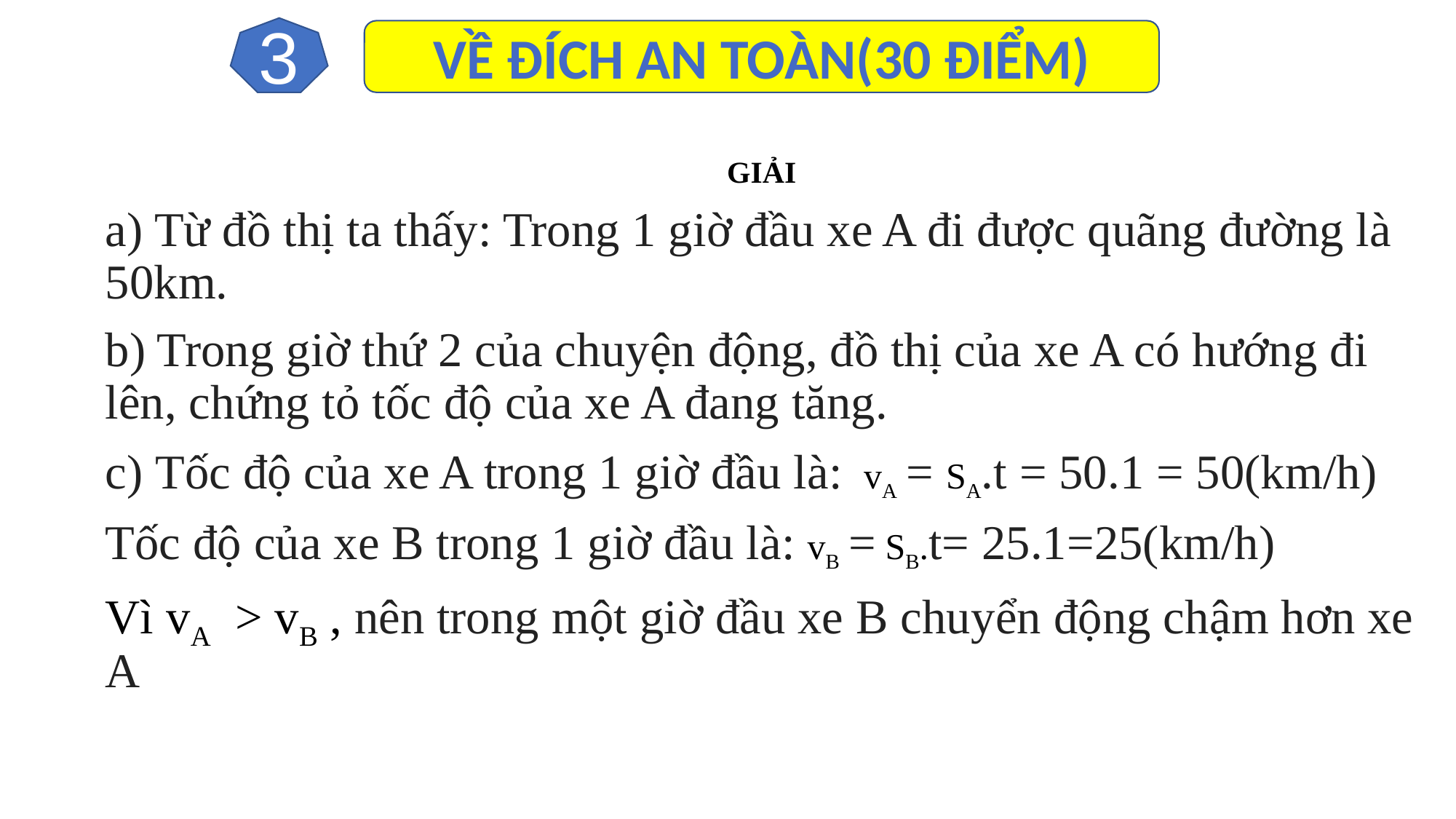

3
Về đích an toàn(30 ĐIỂM)
GIẢI
a) Từ đồ thị ta thấy: Trong 1 giờ đầu xe A đi được quãng đường là 50km.
b) Trong giờ thứ 2 của chuyện động, đồ thị của xe A có hướng đi lên, chứng tỏ tốc độ của xe A đang tăng.
c) Tốc độ của xe A trong 1 giờ đầu là:  vA = SA.t = 50.1 = 50(km/h)
Tốc độ của xe B trong 1 giờ đầu là: vB = SB.t= 25.1=25(km/h)
Vì vA  > vB , nên trong một giờ đầu xe B chuyển động chậm hơn xe A